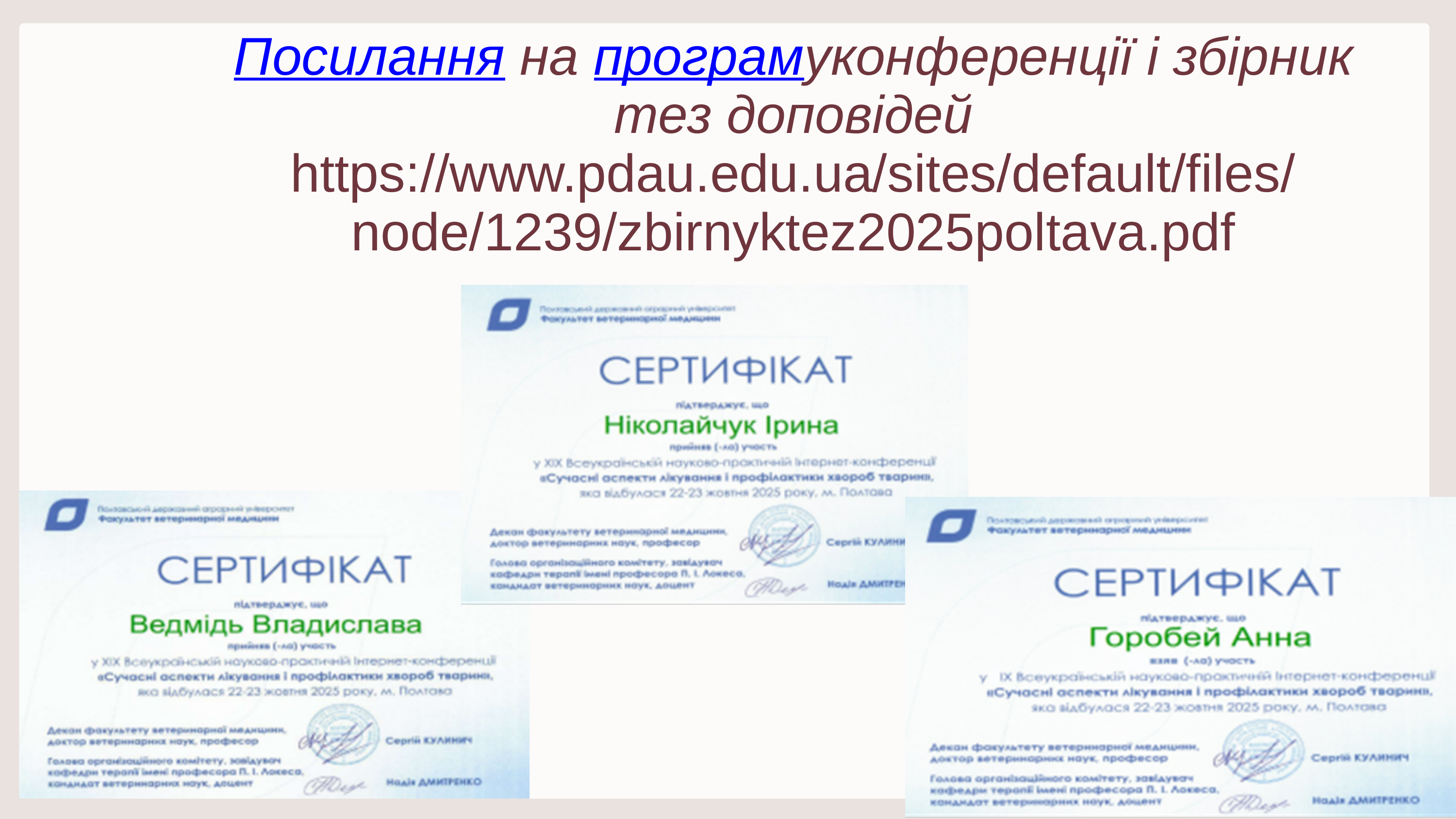

Посилання на програмуконференції і збірник тез доповідей
https://www.pdau.edu.ua/sites/default/files/node/1239/zbirnyktez2025poltava.pdf